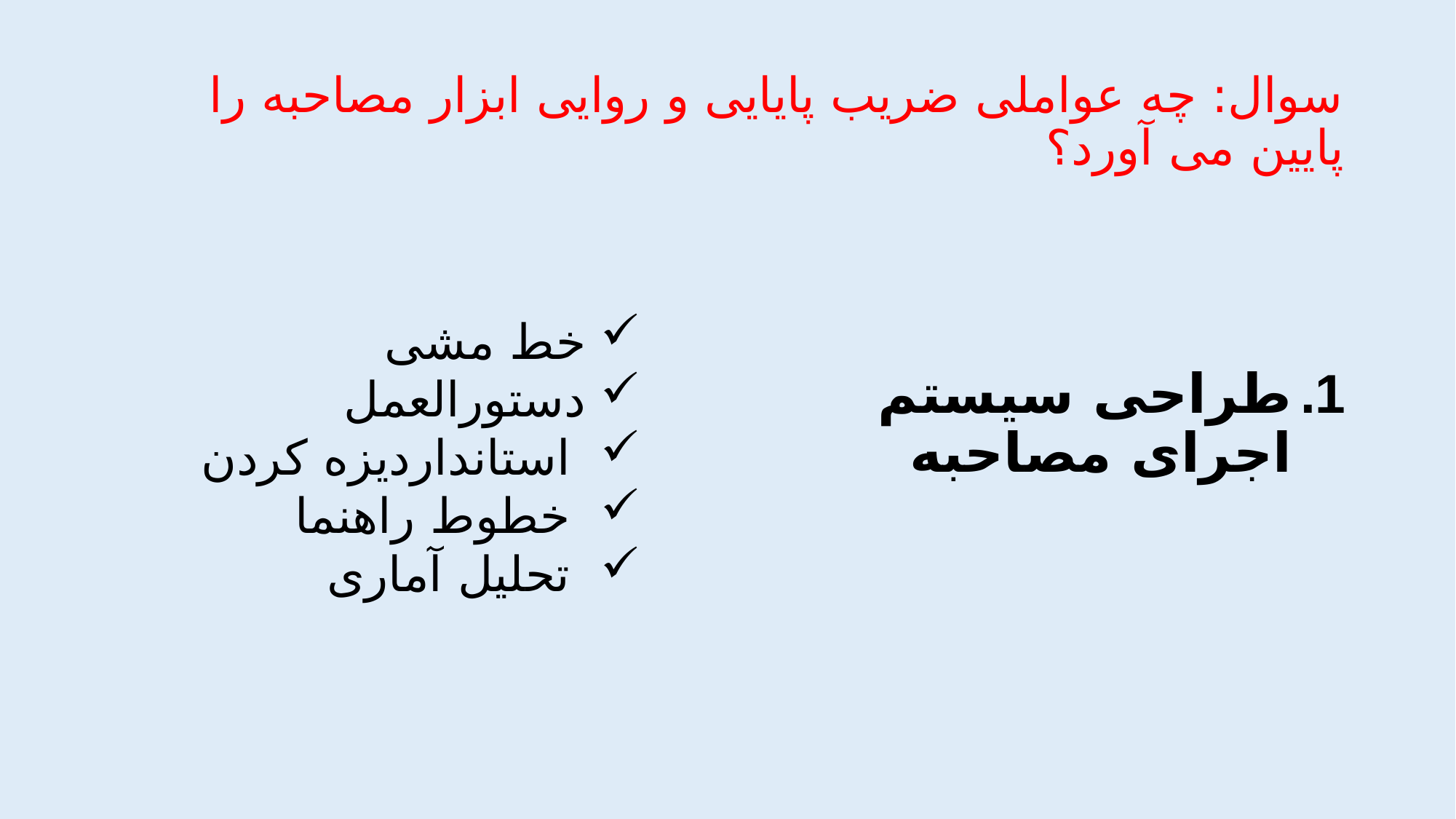

# سوال: چه عواملی ضریب پایایی و روایی ابزار مصاحبه را پایین می آورد؟
خط مشی
دستورالعمل
 استانداردیزه کردن
 خطوط راهنما
 تحلیل آماری
طراحی سیستم اجرای مصاحبه